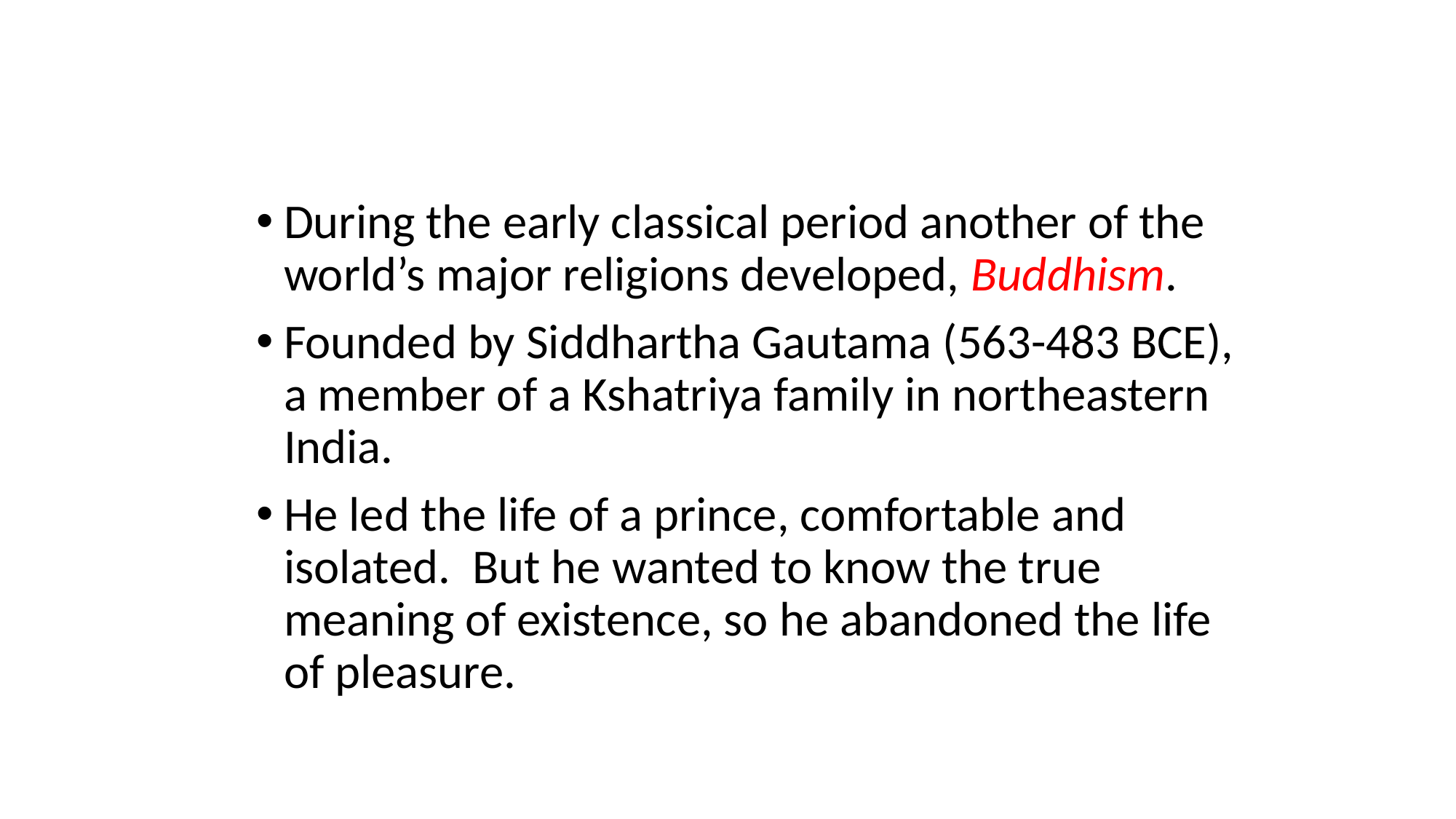

#
During the early classical period another of the world’s major religions developed, Buddhism.
Founded by Siddhartha Gautama (563-483 BCE), a member of a Kshatriya family in northeastern India.
He led the life of a prince, comfortable and isolated.  But he wanted to know the true meaning of existence, so he abandoned the life of pleasure.